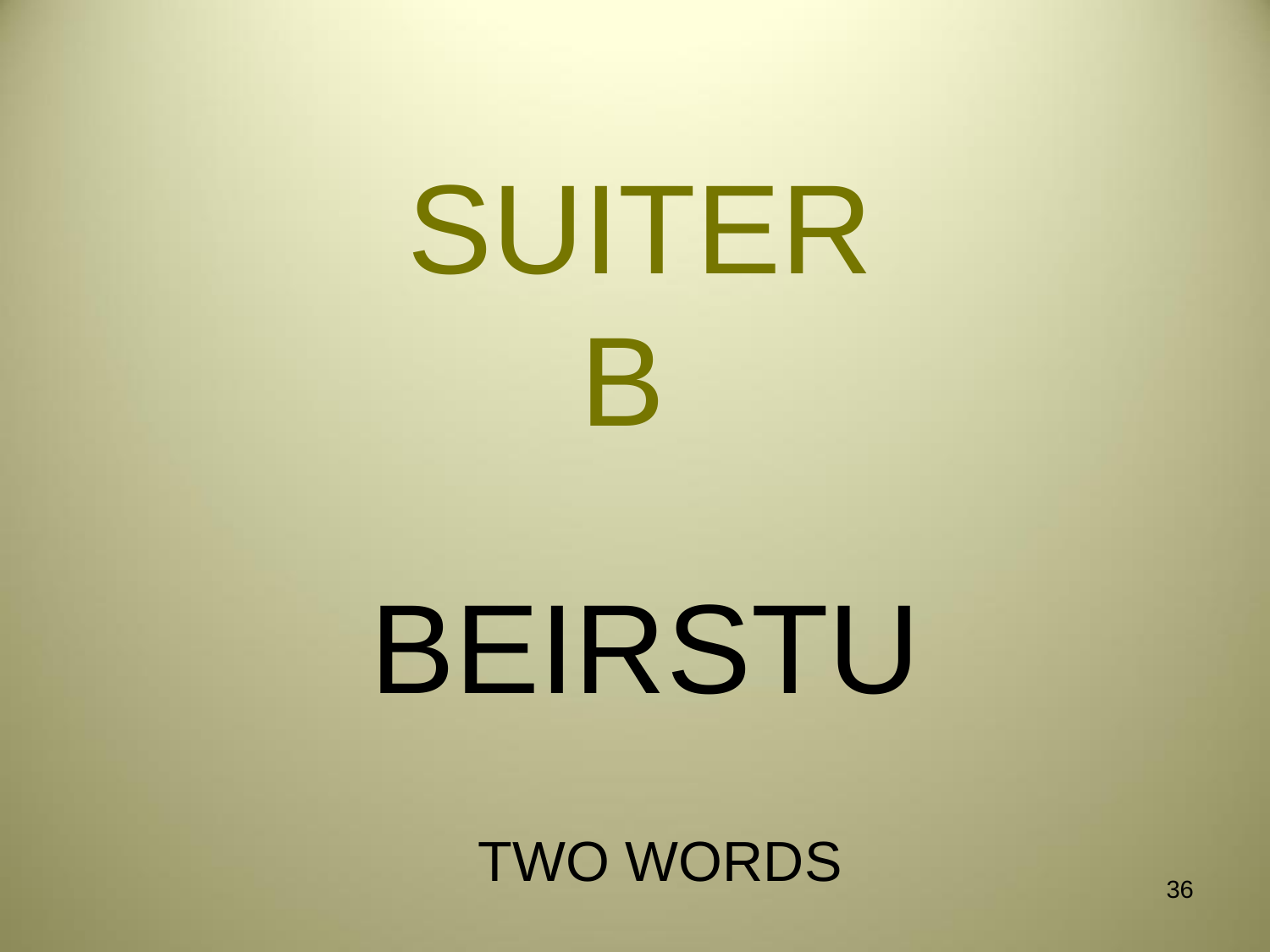

# SUITER B
BEIRSTU
TWO WORDS
36